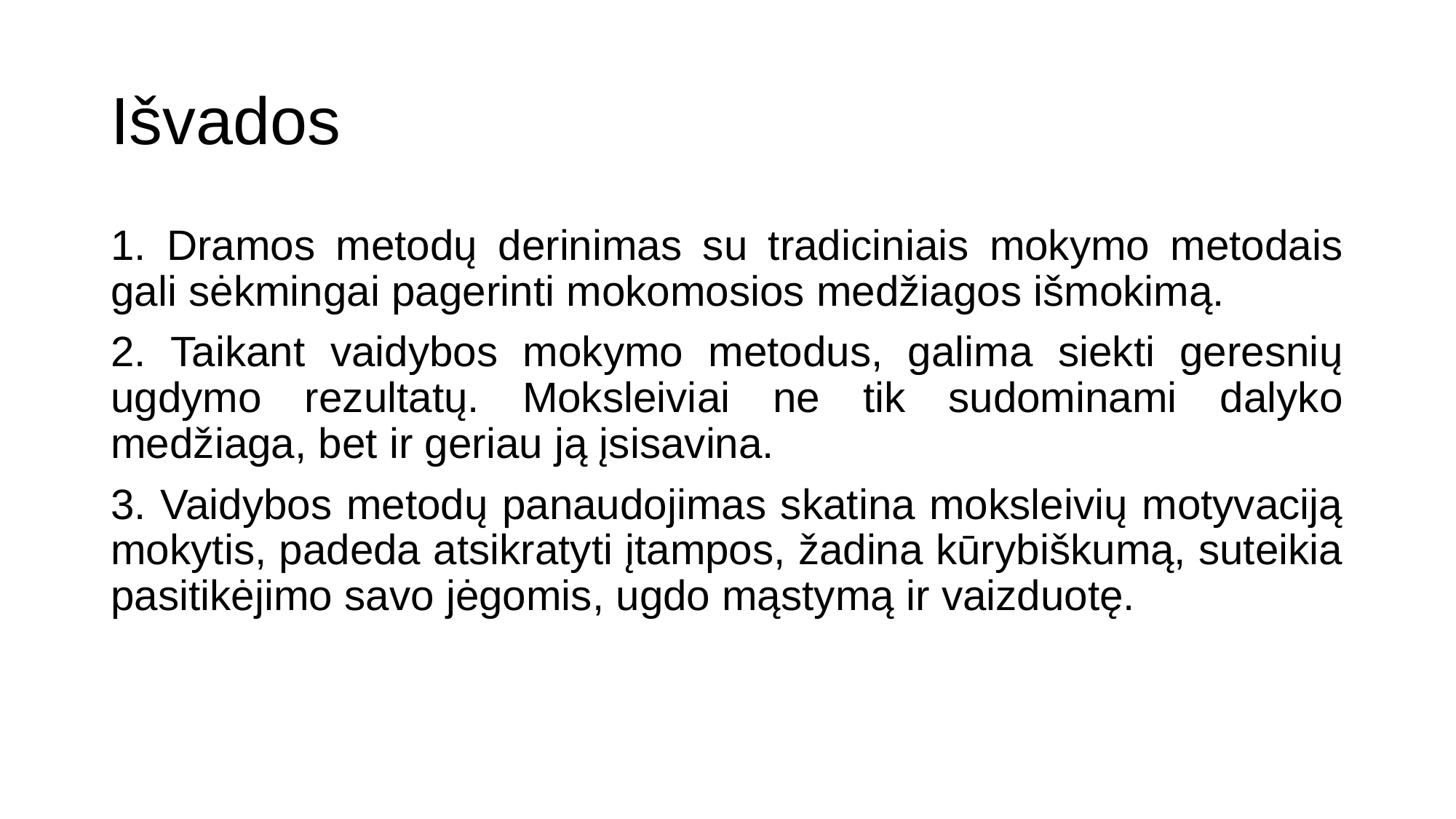

# Išvados
1. Dramos metodų derinimas su tradiciniais mokymo metodais gali sėkmingai pagerinti mokomosios medžiagos išmokimą.
2. Taikant vaidybos mokymo metodus, galima siekti geresnių ugdymo rezultatų. Moksleiviai ne tik sudominami dalyko medžiaga, bet ir geriau ją įsisavina.
3. Vaidybos metodų panaudojimas skatina moksleivių motyvaciją mokytis, padeda atsikratyti įtampos, žadina kūrybiškumą, suteikia pasitikėjimo savo jėgomis, ugdo mąstymą ir vaizduotę.